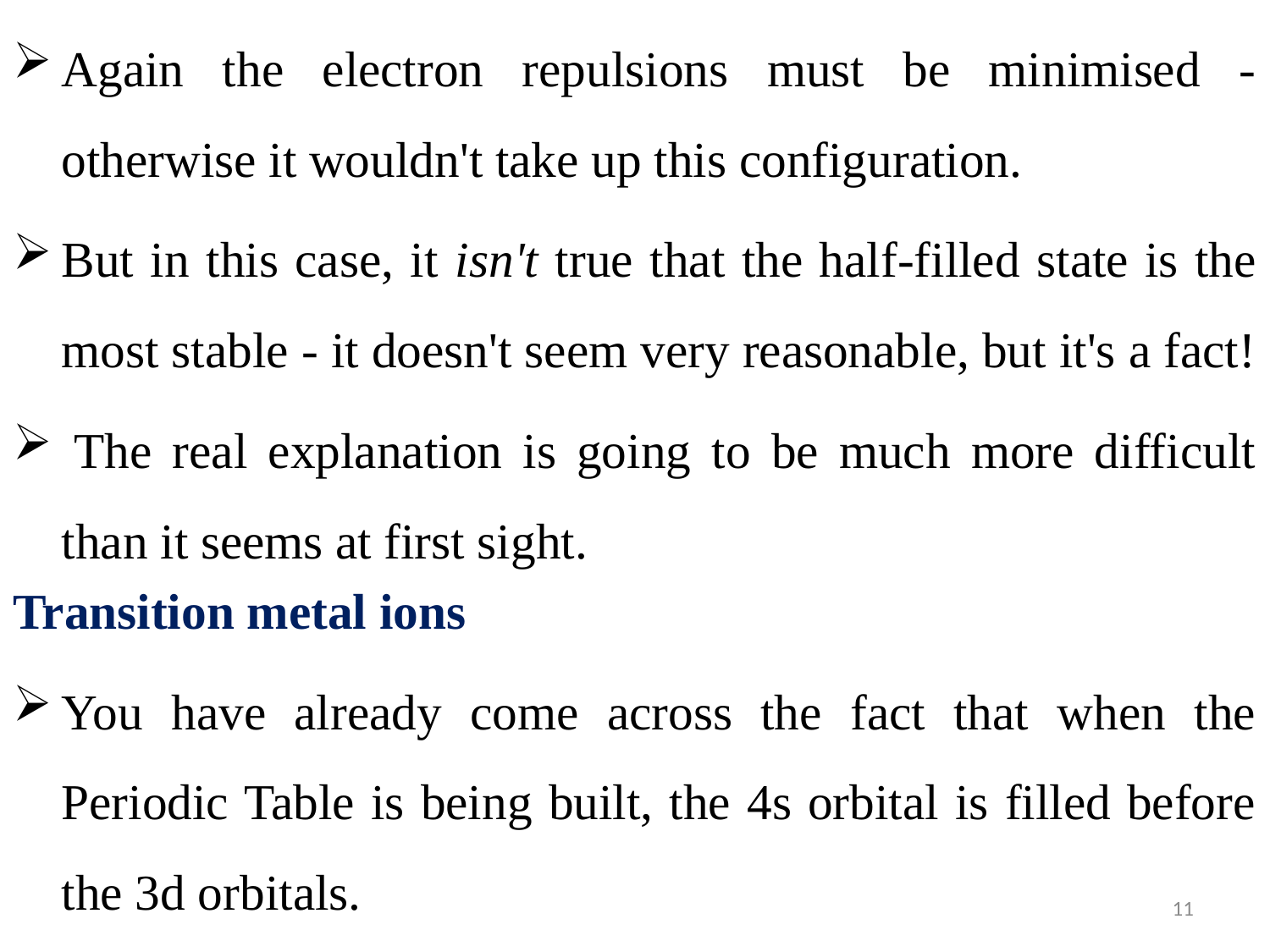

Again the electron repulsions must be minimised - otherwise it wouldn't take up this configuration.
But in this case, it isn't true that the half-filled state is the most stable - it doesn't seem very reasonable, but it's a fact!
 The real explanation is going to be much more difficult than it seems at first sight.
Transition metal ions
You have already come across the fact that when the Periodic Table is being built, the 4s orbital is filled before the 3d orbitals.

11